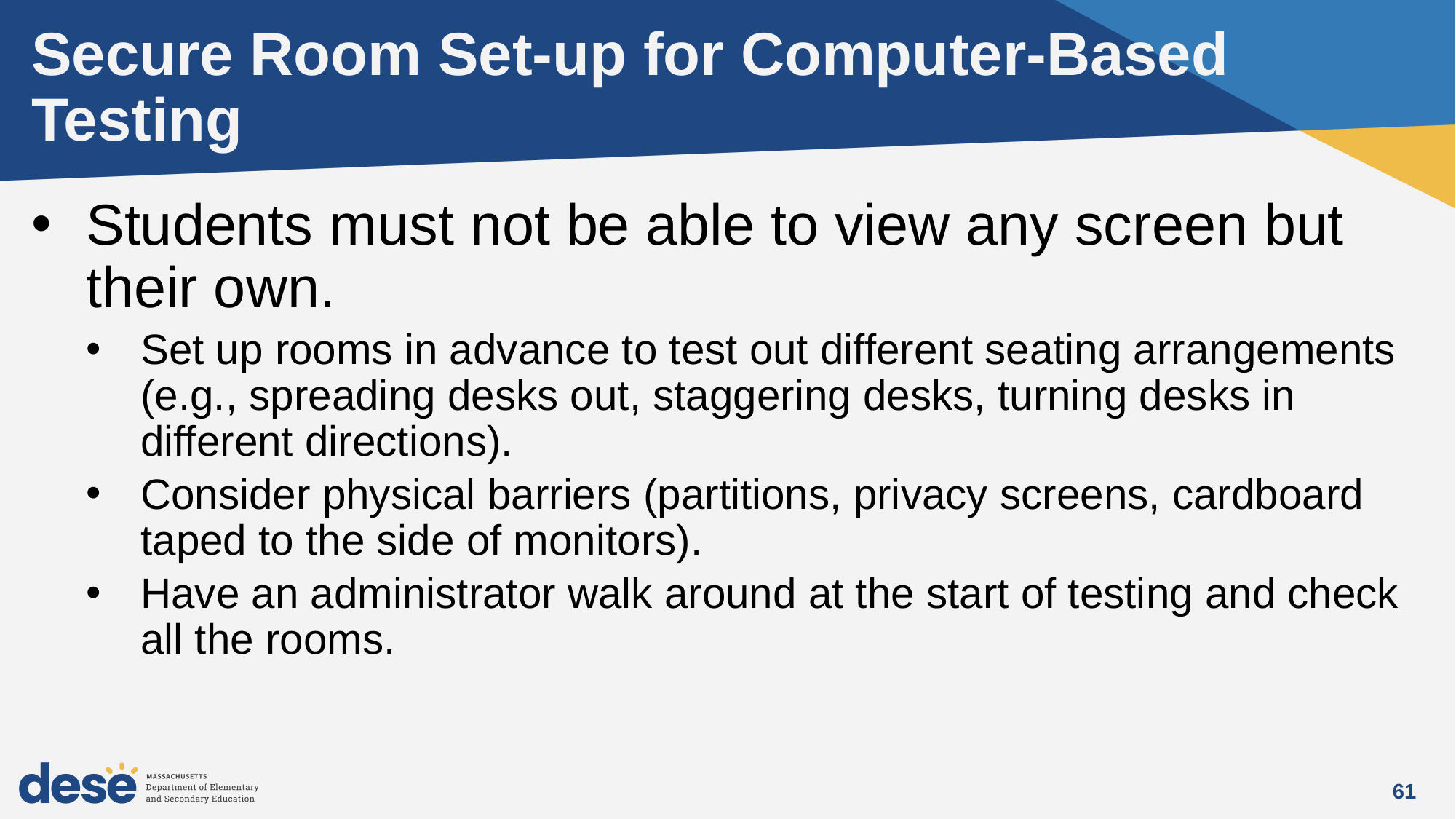

# Secure Room Set-up for Computer-Based Testing
Students must not be able to view any screen but their own.
Set up rooms in advance to test out different seating arrangements (e.g., spreading desks out, staggering desks, turning desks in different directions).
Consider physical barriers (partitions, privacy screens, cardboard taped to the side of monitors).
Have an administrator walk around at the start of testing and check all the rooms.
61